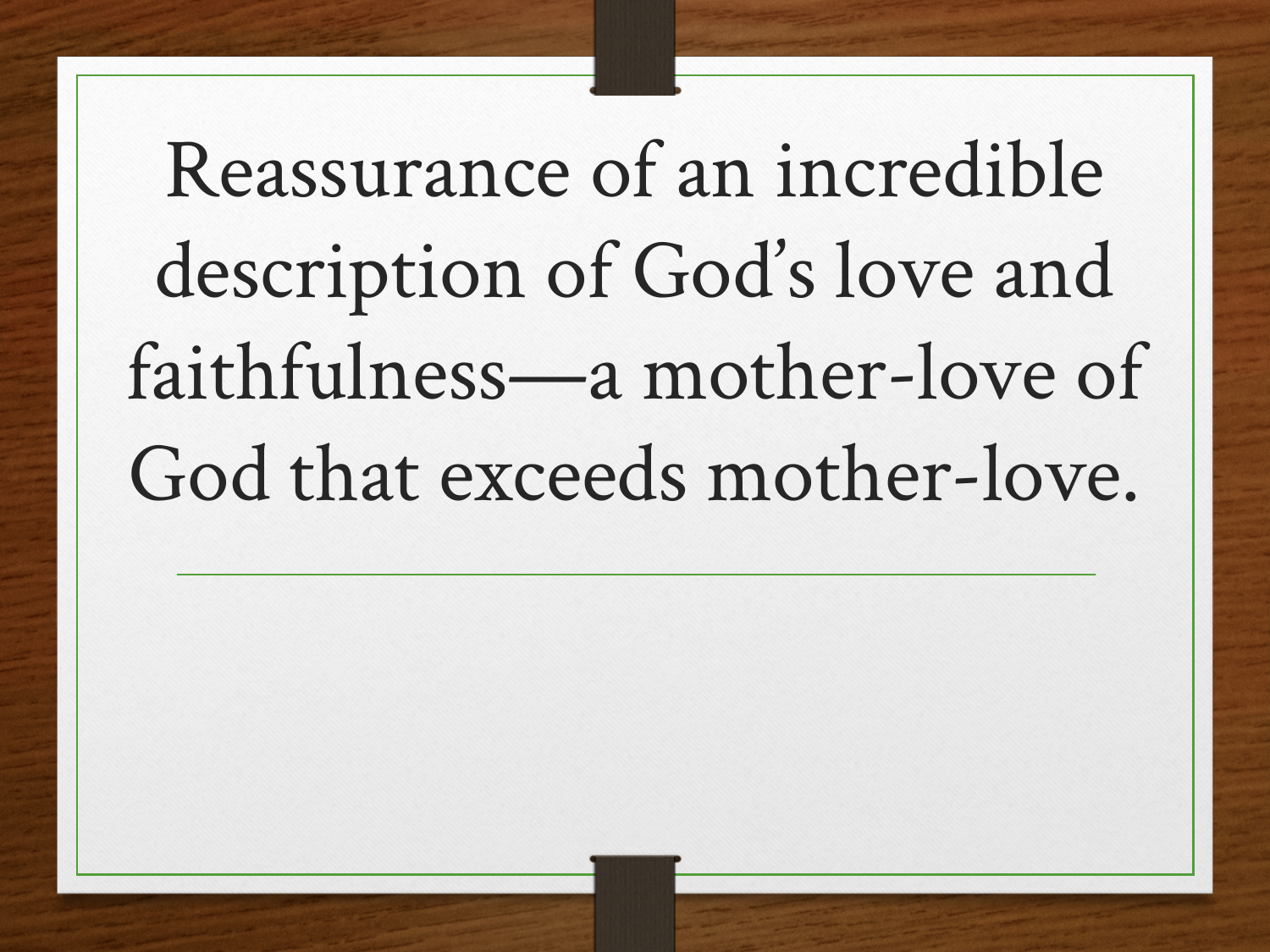

# Reassurance of an incredible description of God’s love and faithfulness—a mother-love of God that exceeds mother-love.